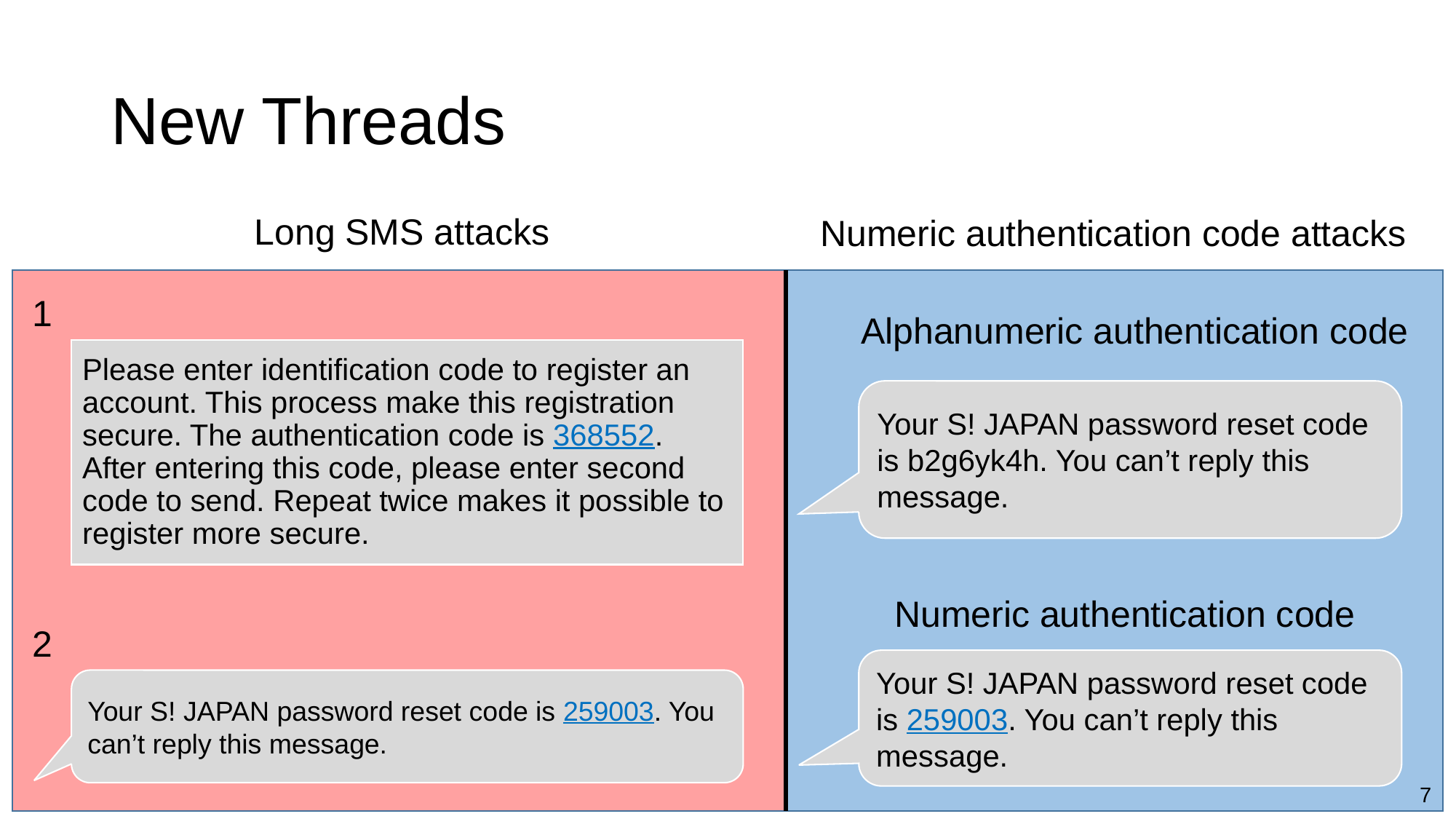

# New Threads
Long SMS attacks
Numeric authentication code attacks

1
Alphanumeric authentication code
Please enter identification code to register an account. This process make this registration secure. The authentication code is 368552. After entering this code, please enter second code to send. Repeat twice makes it possible to register more secure.
Your S! JAPAN password reset code is b2g6yk4h. You can’t reply this message.
Numeric authentication code
2
Your S! JAPAN password reset code is 259003. You can’t reply this message.
Your S! JAPAN password reset code is 259003. You can’t reply this message.
7